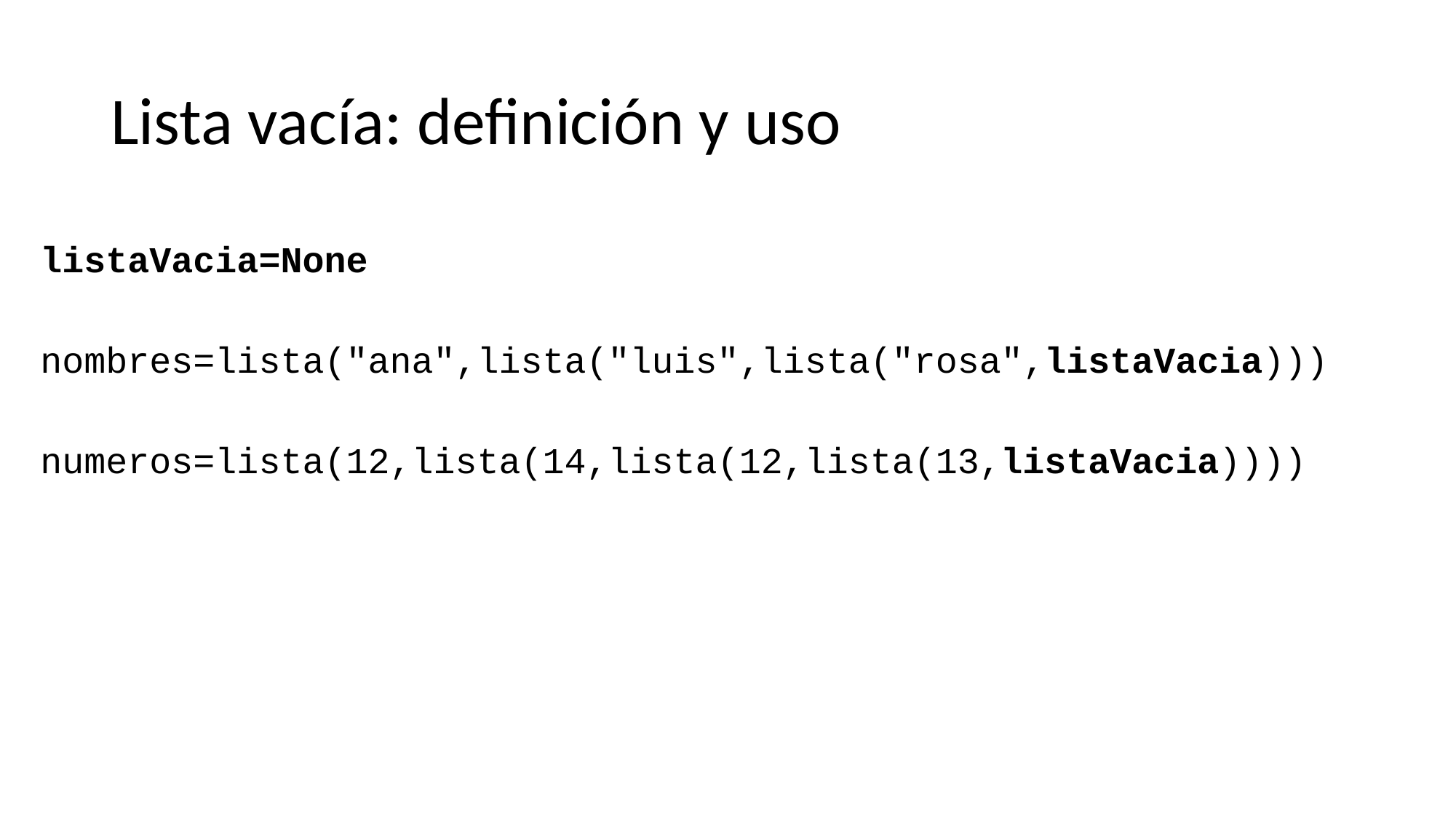

# Lista vacía: definición y uso
listaVacia=None

nombres=lista("ana",lista("luis",lista("rosa",listaVacia)))

numeros=lista(12,lista(14,lista(12,lista(13,listaVacia))))